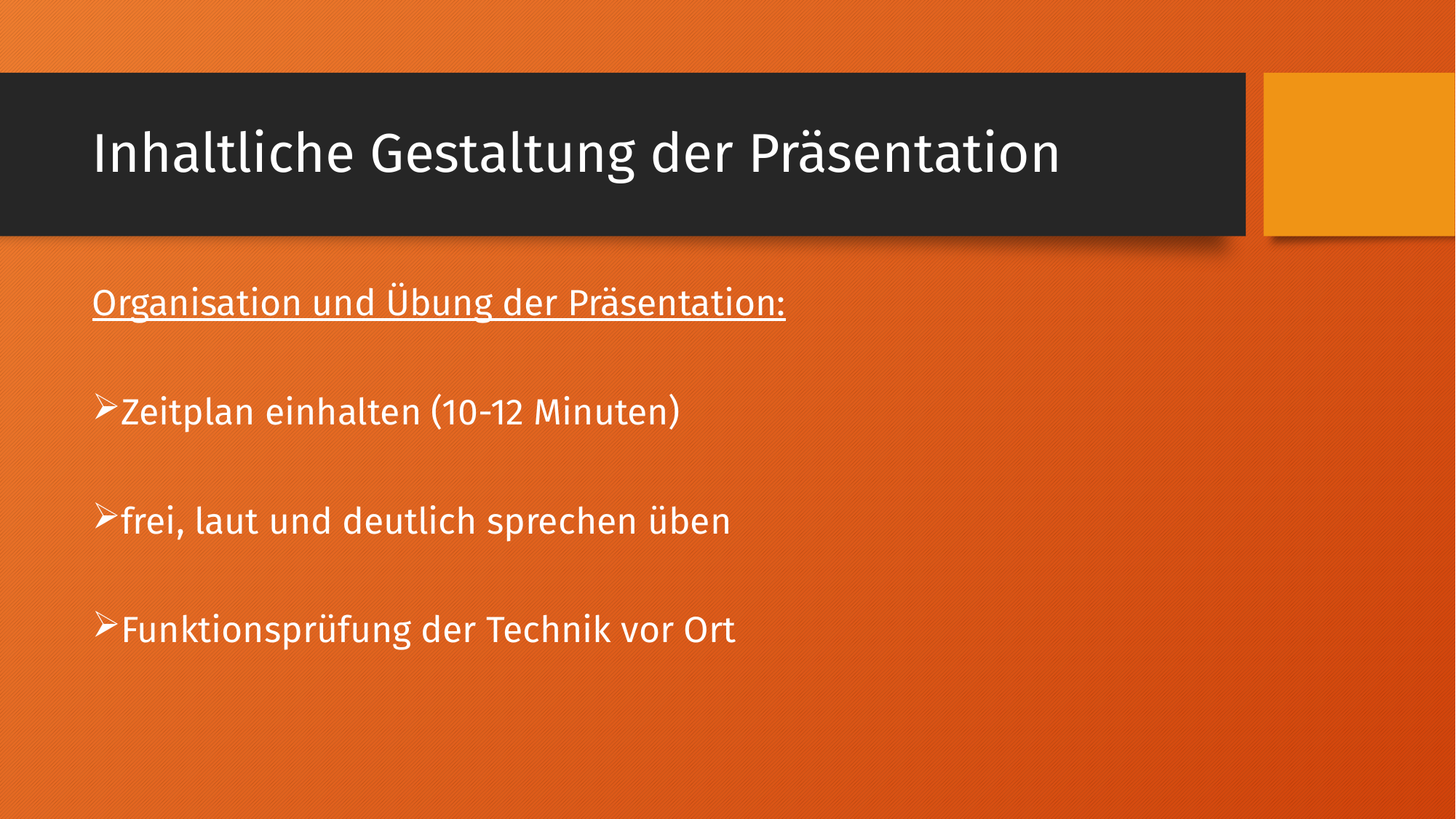

# Inhaltliche Gestaltung der Präsentation
Organisation und Übung der Präsentation:

Zeitplan einhalten (10-12 Minuten)

frei, laut und deutlich sprechen üben

Funktionsprüfung der Technik vor Ort